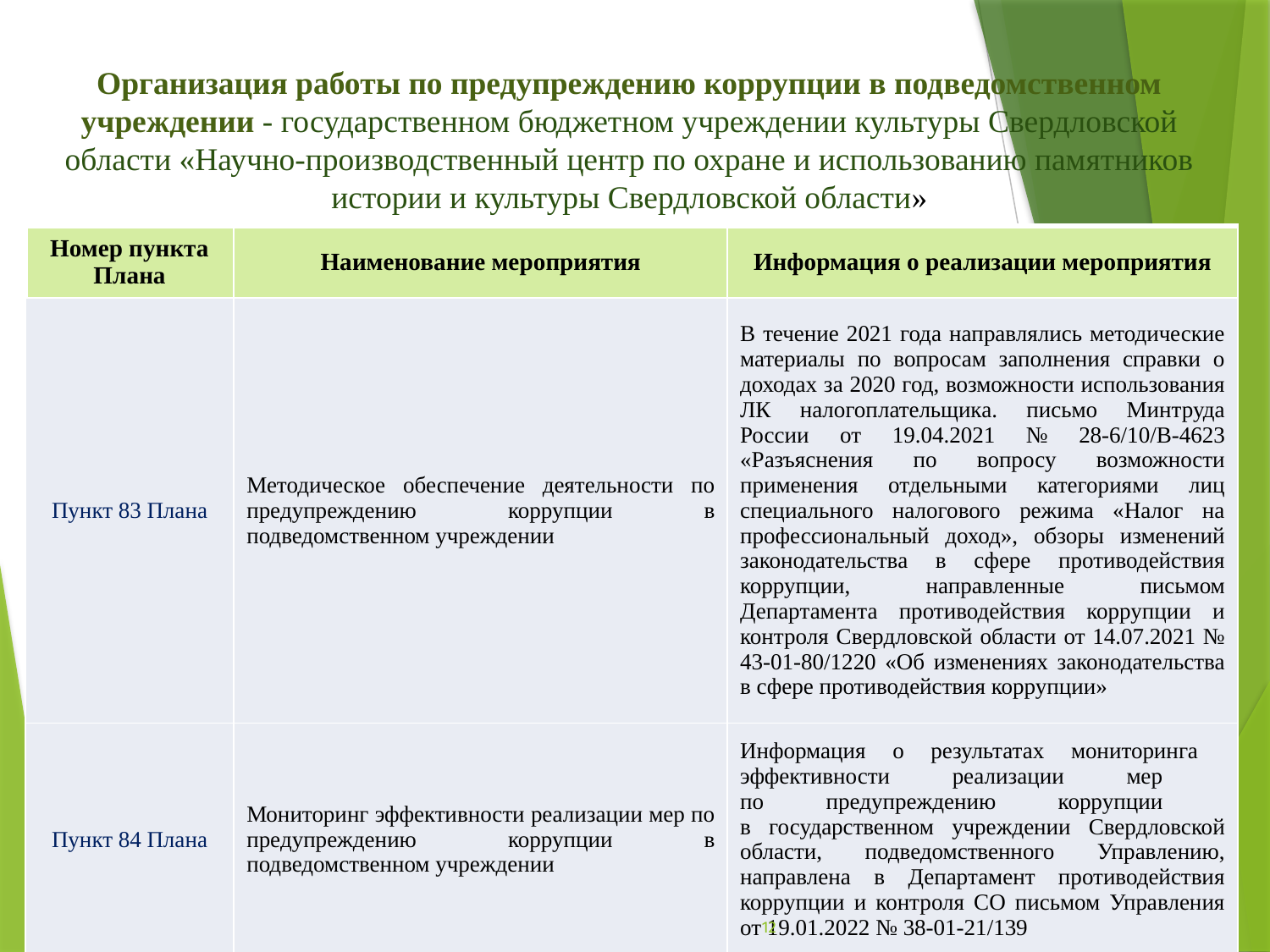

Организация работы по предупреждению коррупции в подведомственном учреждении - государственном бюджетном учреждении культуры Свердловской области «Научно-производственный центр по охране и использованию памятников истории и культуры Свердловской области»
| Номер пункта Плана | Наименование мероприятия | Информация о реализации мероприятия |
| --- | --- | --- |
| Пункт 83 Плана | Методическое обеспечение деятельности по предупреждению коррупции в подведомственном учреждении | В течение 2021 года направлялись методические материалы по вопросам заполнения справки о доходах за 2020 год, возможности использования ЛК налогоплательщика. письмо Минтруда России от 19.04.2021 № 28-6/10/В-4623 «Разъяснения по вопросу возможности применения отдельными категориями лиц специального налогового режима «Налог на профессиональный доход», обзоры изменений законодательства в сфере противодействия коррупции, направленные письмом Департамента противодействия коррупции и контроля Свердловской области от 14.07.2021 № 43-01-80/1220 «Об изменениях законодательства в сфере противодействия коррупции» |
| Пункт 84 Плана | Мониторинг эффективности реализации мер по предупреждению коррупции в подведомственном учреждении | Информация о результатах мониторинга эффективности реализации мер по предупреждению коррупции в государственном учреждении Свердловской области, подведомственного Управлению, направлена в Департамент противодействия коррупции и контроля СО письмом Управления от 19.01.2022 № 38-01-21/139 |
12